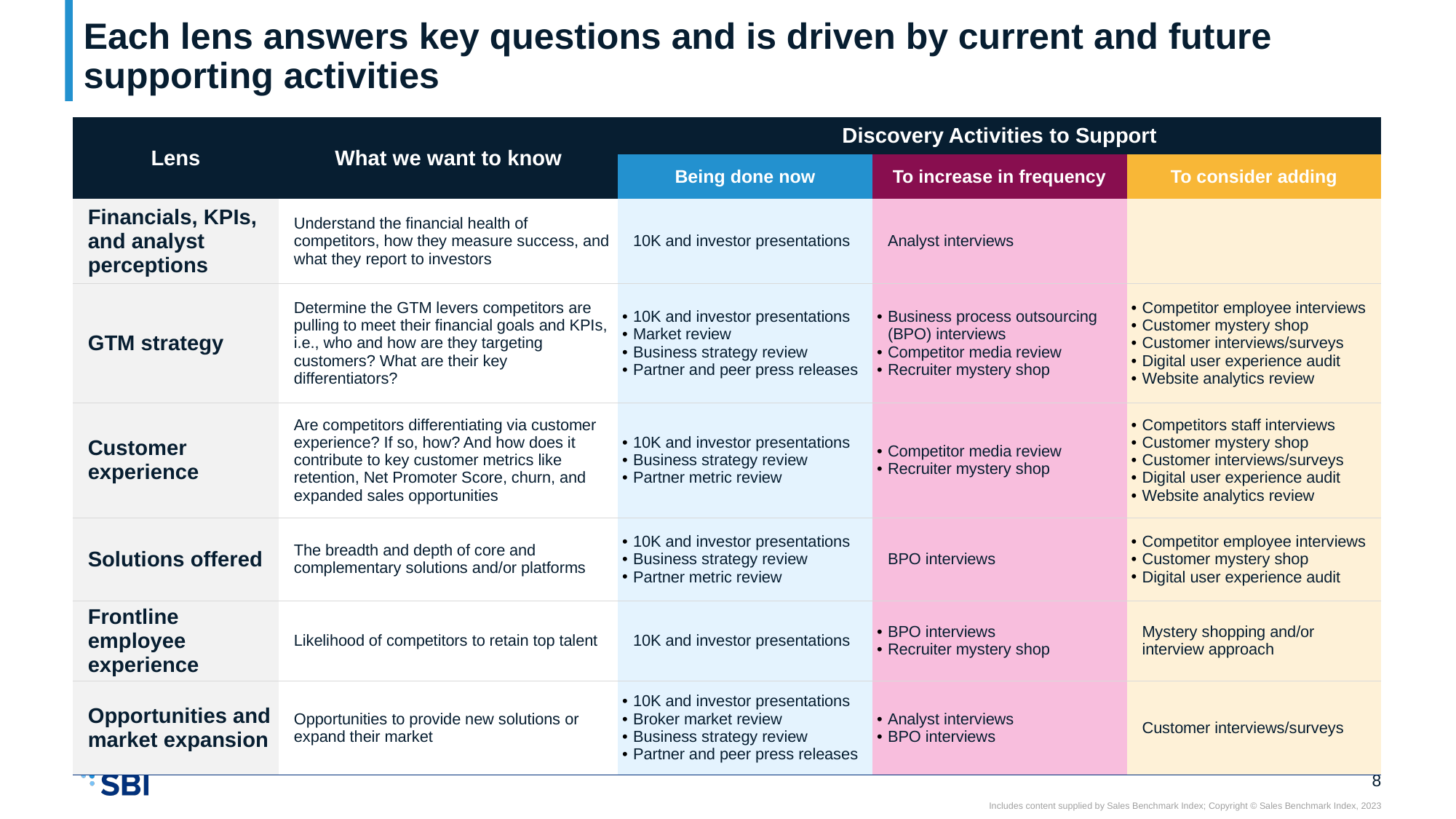

# Each lens answers key questions and is driven by current and future supporting activities
| Lens | What we want to know | Discovery Activities to Support |  |  |
| --- | --- | --- | --- | --- |
|  |  | Being done now | To increase in frequency | To consider adding |
| Financials, KPIs, and analyst perceptions | Understand the financial health of competitors, how they measure success, and what they report to investors | 10K and investor presentations | Analyst interviews |  |
| GTM strategy | Determine the GTM levers competitors are pulling to meet their financial goals and KPIs, i.e., who and how are they targeting customers? What are their key differentiators? | 10K and investor presentations Market review Business strategy review Partner and peer press releases | Business process outsourcing (BPO) interviews Competitor media review Recruiter mystery shop | Competitor employee interviews Customer mystery shop Customer interviews/surveys Digital user experience audit Website analytics review |
| Customer experience | Are competitors differentiating via customer experience? If so, how? And how does it contribute to key customer metrics like retention, Net Promoter Score, churn, and expanded sales opportunities | 10K and investor presentations Business strategy review Partner metric review | Competitor media review Recruiter mystery shop | Competitors staff interviews Customer mystery shop Customer interviews/surveys Digital user experience audit Website analytics review |
| Solutions offered | The breadth and depth of core and complementary solutions and/or platforms | 10K and investor presentations Business strategy review Partner metric review | BPO interviews | Competitor employee interviews Customer mystery shop Digital user experience audit |
| Frontline employee experience | Likelihood of competitors to retain top talent | 10K and investor presentations | BPO interviews Recruiter mystery shop | Mystery shopping and/or interview approach |
| Opportunities and market expansion | Opportunities to provide new solutions or expand their market | 10K and investor presentations Broker market review Business strategy review Partner and peer press releases | Analyst interviews BPO interviews | Customer interviews/surveys |